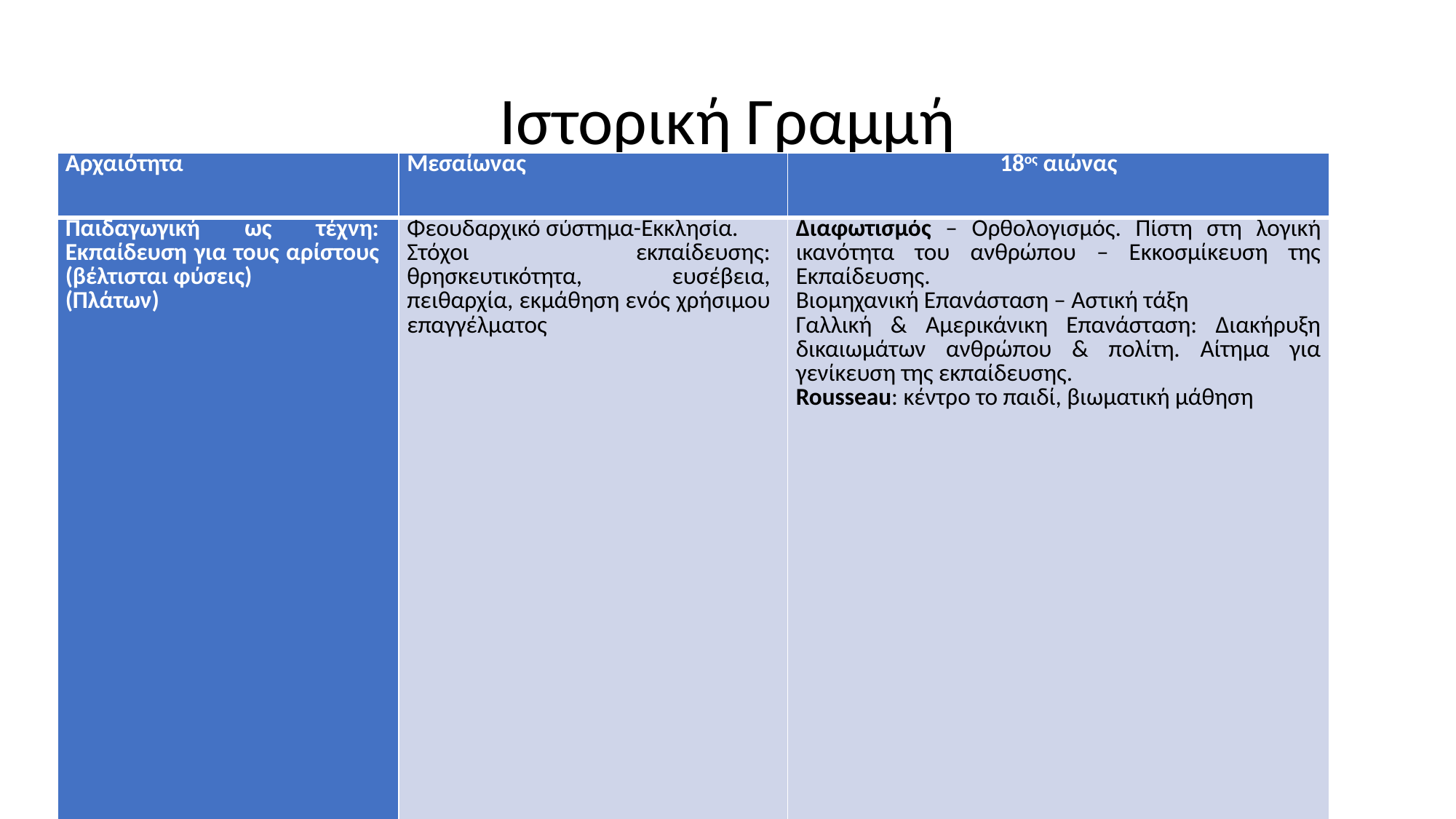

Ιστορική γραμμή:

# Ιστορική Γραμμή
| Αρχαιότητα | Μεσαίωνας | 18ος αιώνας |
| --- | --- | --- |
| Παιδαγωγική ως τέχνη: Εκπαίδευση για τους αρίστους (βέλτισται φύσεις) (Πλάτων) | Φεουδαρχικό σύστημα-Εκκλησία. Στόχοι εκπαίδευσης: θρησκευτικότητα, ευσέβεια, πειθαρχία, εκμάθηση ενός χρήσιμου επαγγέλματος | Διαφωτισμός – Ορθολογισμός. Πίστη στη λογική ικανότητα του ανθρώπου – Εκκοσμίκευση της Εκπαίδευσης. Βιομηχανική Επανάσταση – Αστική τάξη Γαλλική & Αμερικάνικη Επανάσταση: Διακήρυξη δικαιωμάτων ανθρώπου & πολίτη. Αίτημα για γενίκευση της εκπαίδευσης. Rousseau: κέντρο το παιδί, βιωματική μάθηση |